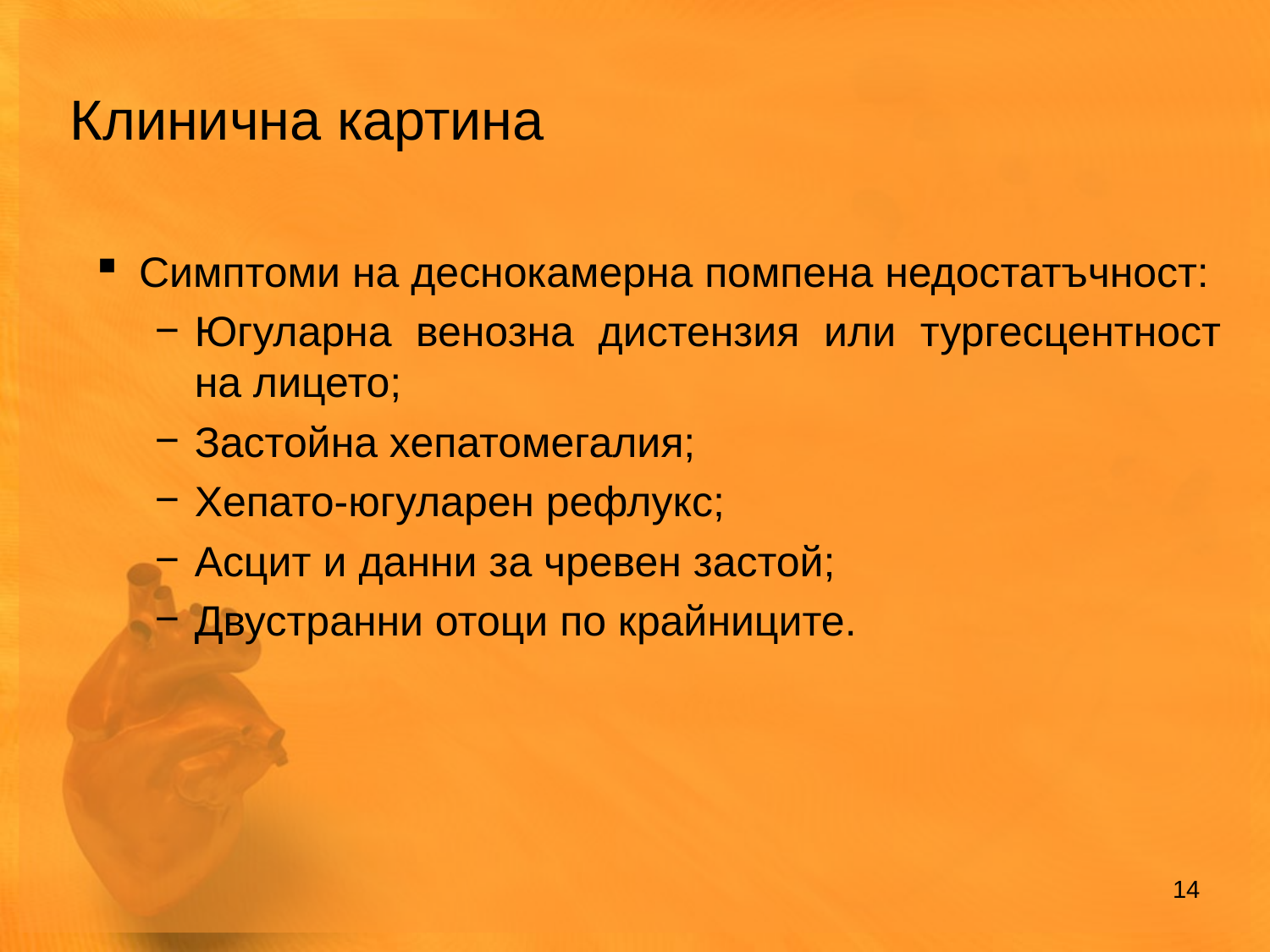

Клинична картина
Симптоми на деснокамерна помпена недостатъчност:
Югуларна венозна дистензия или тургесцентност на лицето;
Застойна хепатомегалия;
Хепато-югуларен рефлукс;
Асцит и данни за чревен застой;
Двустранни отоци по крайниците.
14